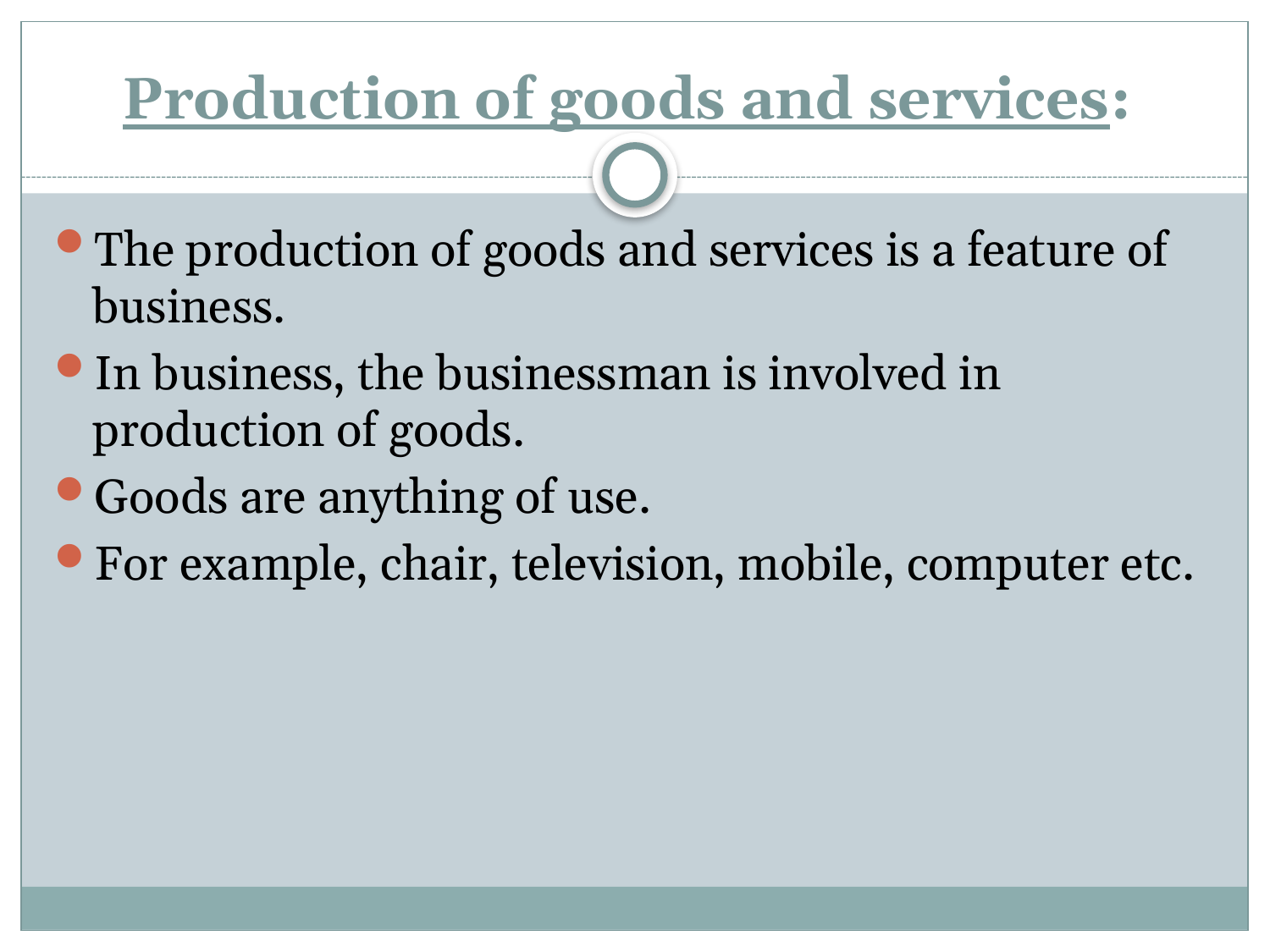

# Production of goods and services:
The production of goods and services is a feature of business.
In business, the businessman is involved in production of goods.
Goods are anything of use.
For example, chair, television, mobile, computer etc.